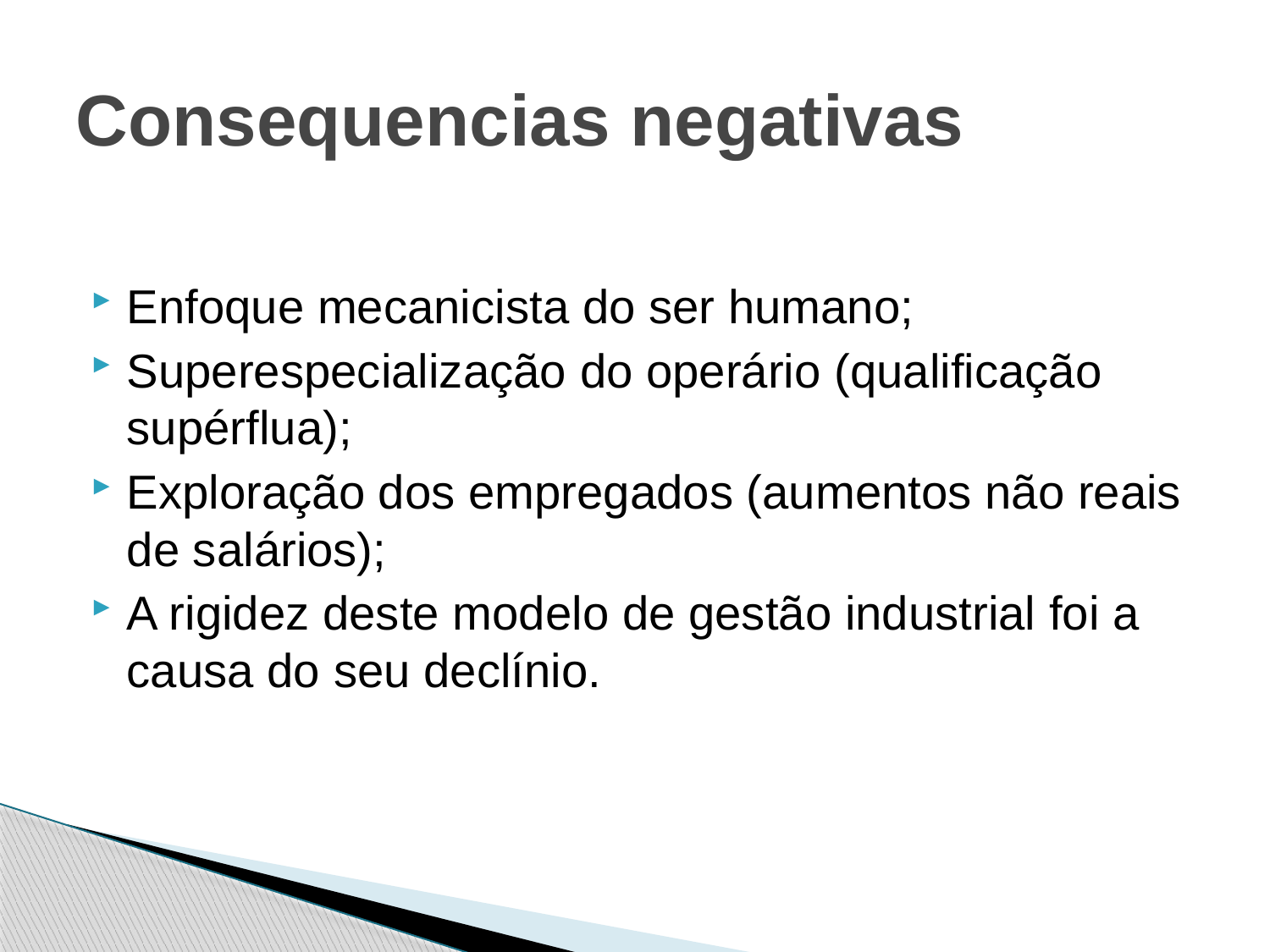

# Consequencias negativas

Enfoque mecanicista do ser humano;
Superespecialização do operário (qualificação supérflua);
Exploração dos empregados (aumentos não reais de salários);
A rigidez deste modelo de gestão industrial foi a causa do seu declínio.